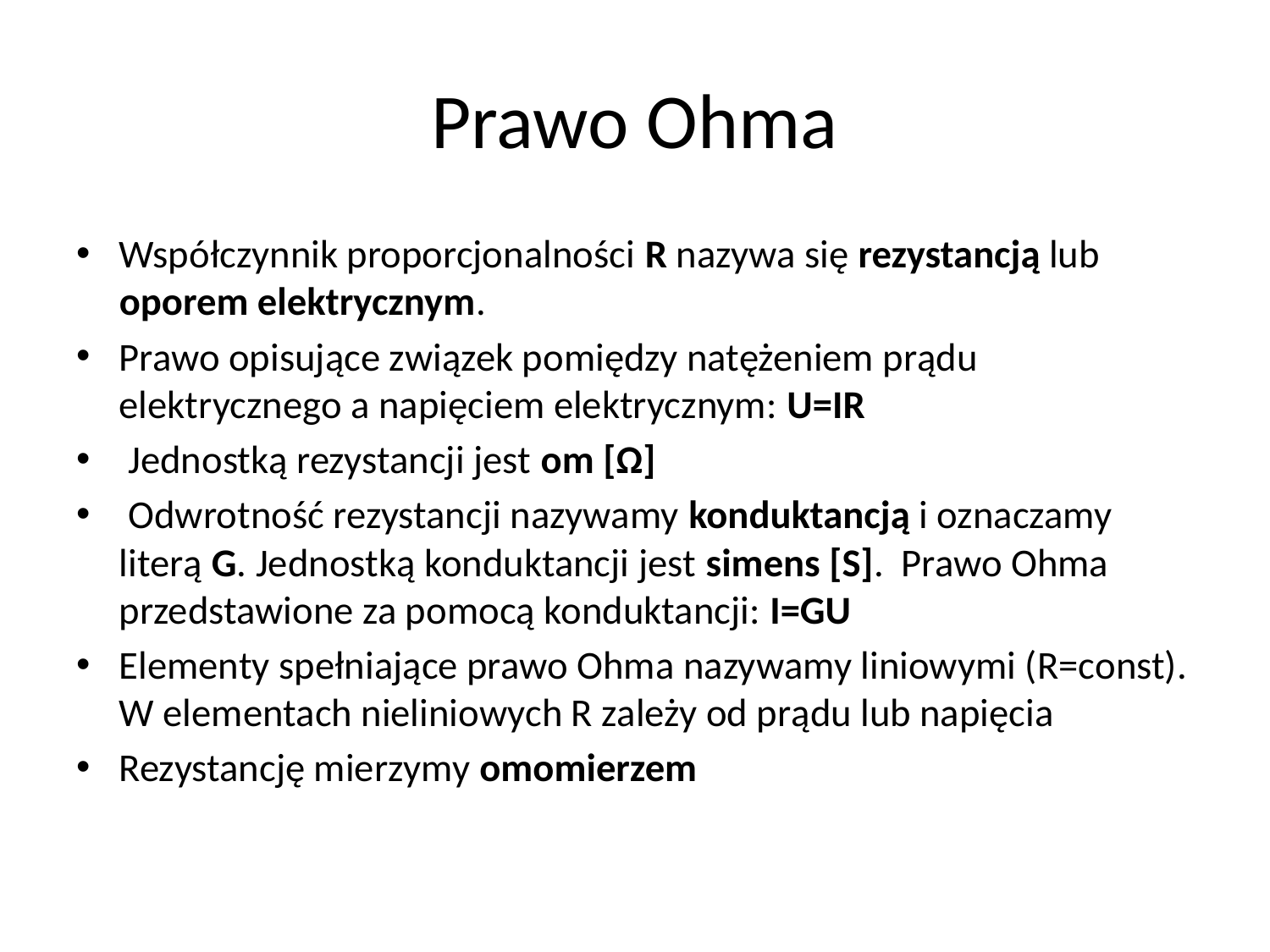

# Prawo Ohma
Współczynnik proporcjonalności R nazywa się rezystancją lub oporem elektrycznym.
Prawo opisujące związek pomiędzy natężeniem prądu elektrycznego a napięciem elektrycznym: U=IR
 Jednostką rezystancji jest om [Ω]
 Odwrotność rezystancji nazywamy konduktancją i oznaczamy literą G. Jednostką konduktancji jest simens [S].  Prawo Ohma przedstawione za pomocą konduktancji: I=GU
Elementy spełniające prawo Ohma nazywamy liniowymi (R=const). W elementach nieliniowych R zależy od prądu lub napięcia
Rezystancję mierzymy omomierzem